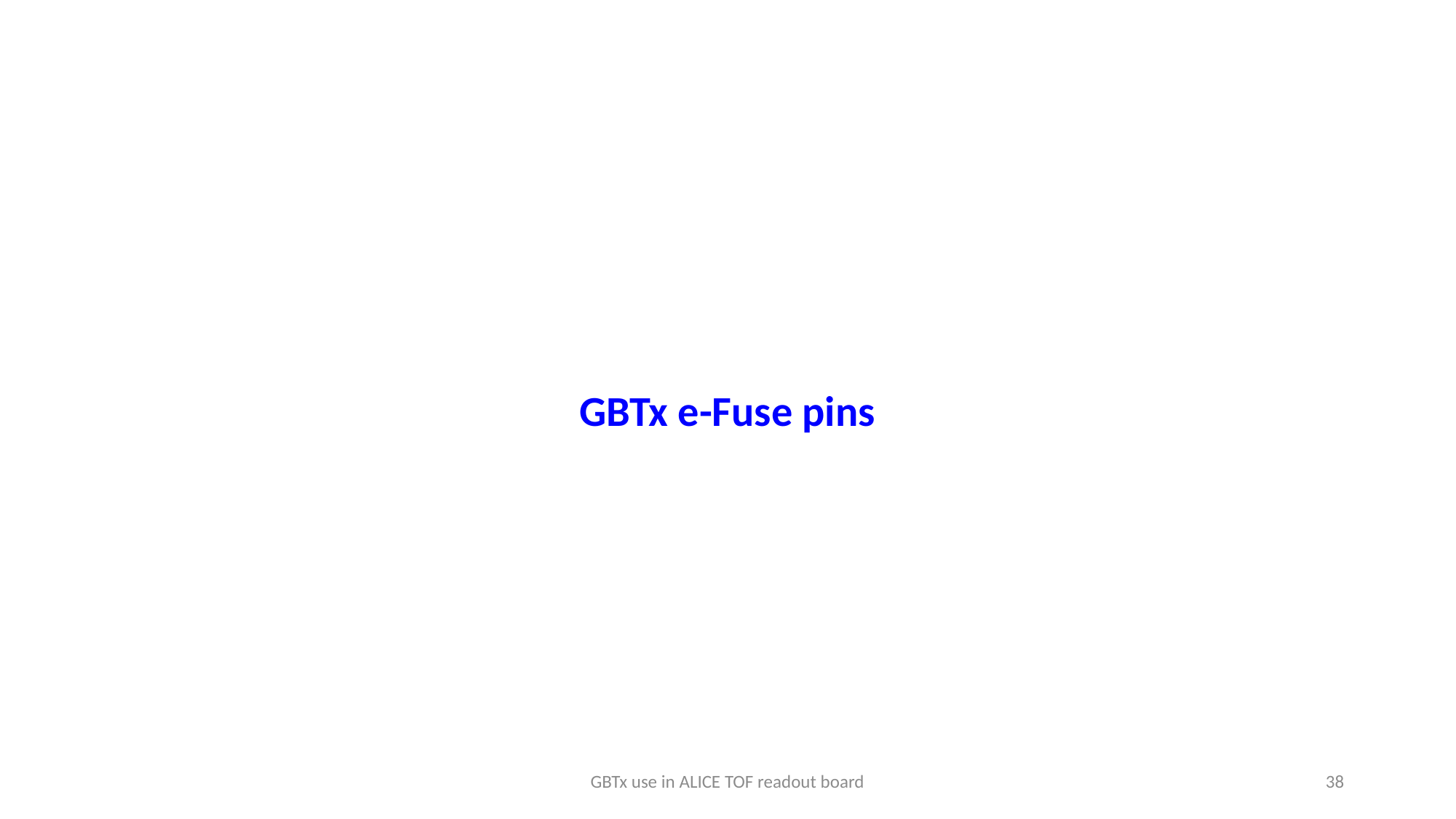

GBTx e-Fuse pins
GBTx use in ALICE TOF readout board
38